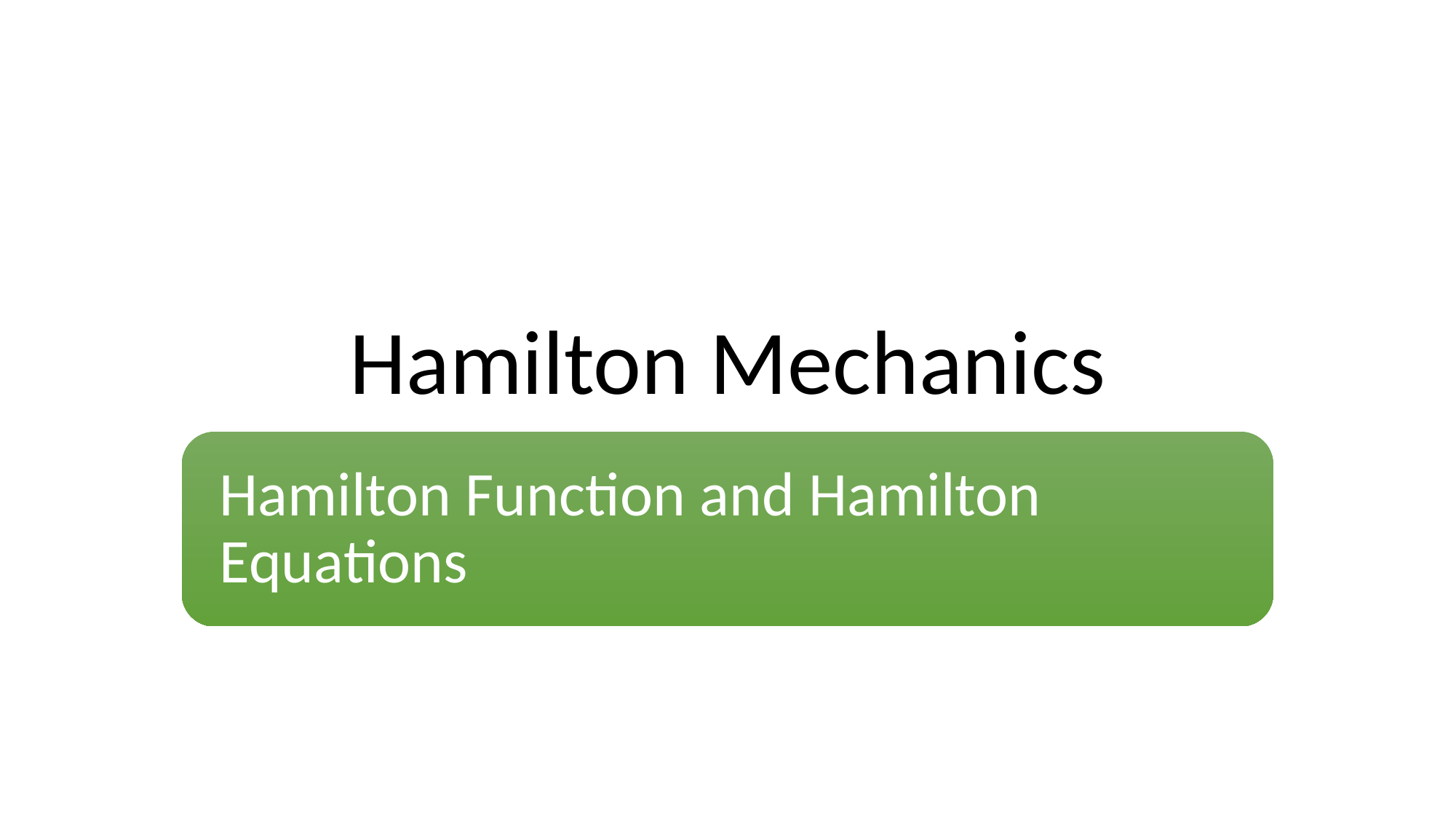

# Hamilton Mechanics
Hamilton Function and Hamilton Equations